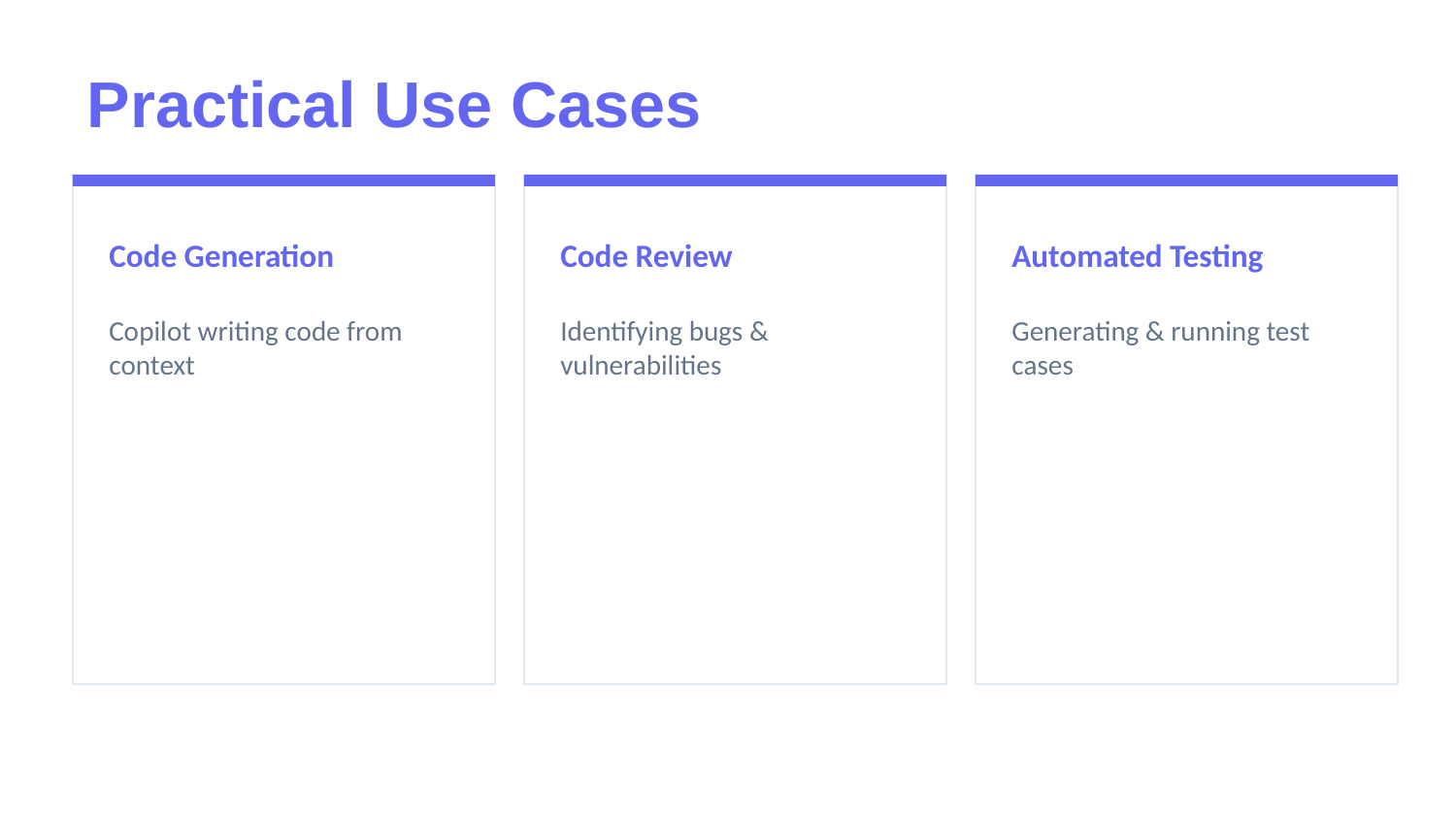

Practical Use Cases

Code Generation
Code Review
Automated Testing
Copilot writing code from context
Identifying bugs & vulnerabilities
Generating & running test cases